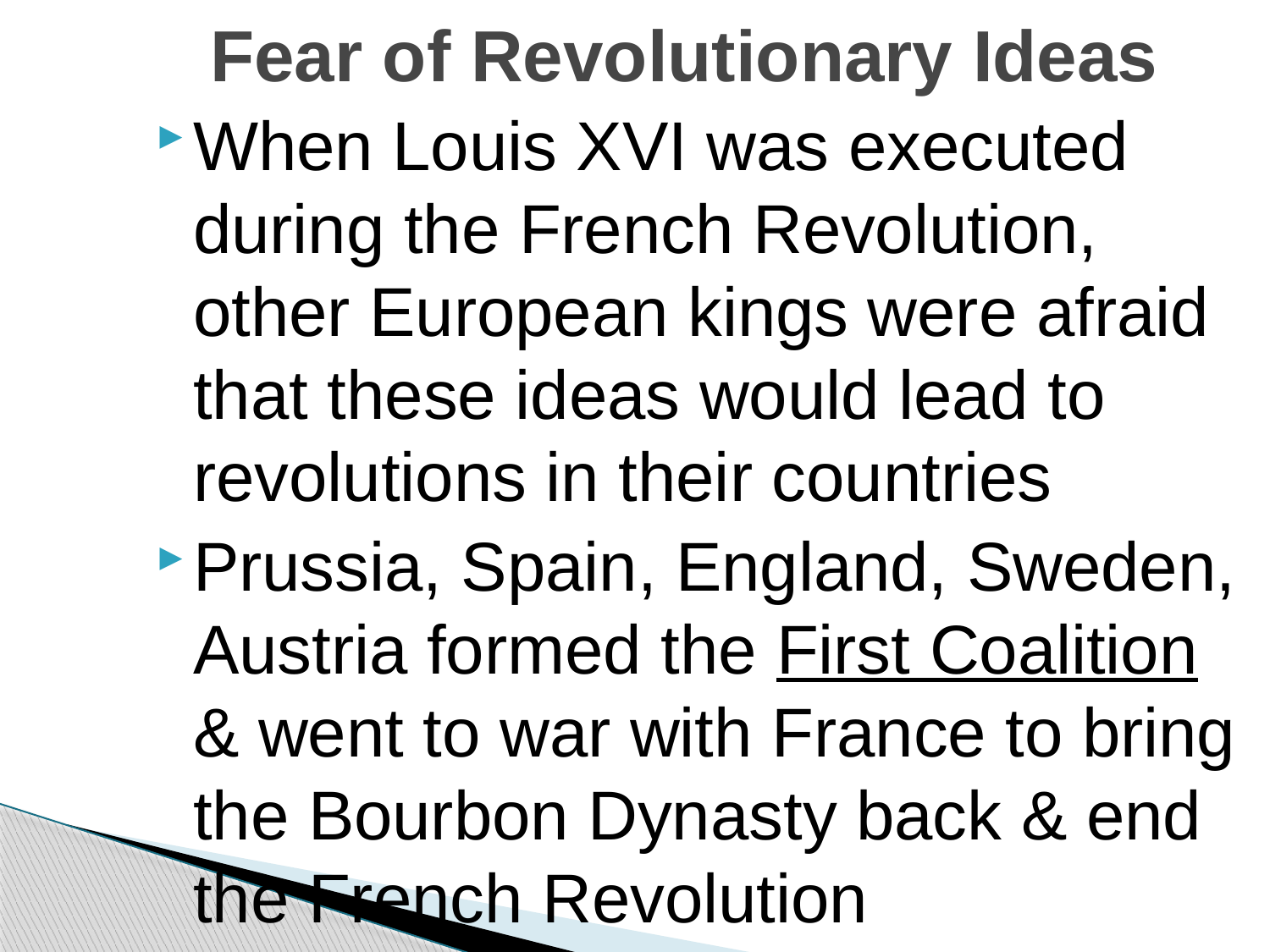

# Fear of Revolutionary Ideas
When Louis XVI was executed during the French Revolution, other European kings were afraid that these ideas would lead to revolutions in their countries
Prussia, Spain, England, Sweden, Austria formed the First Coalition & went to war with France to bring the Bourbon Dynasty back & end the French Revolution